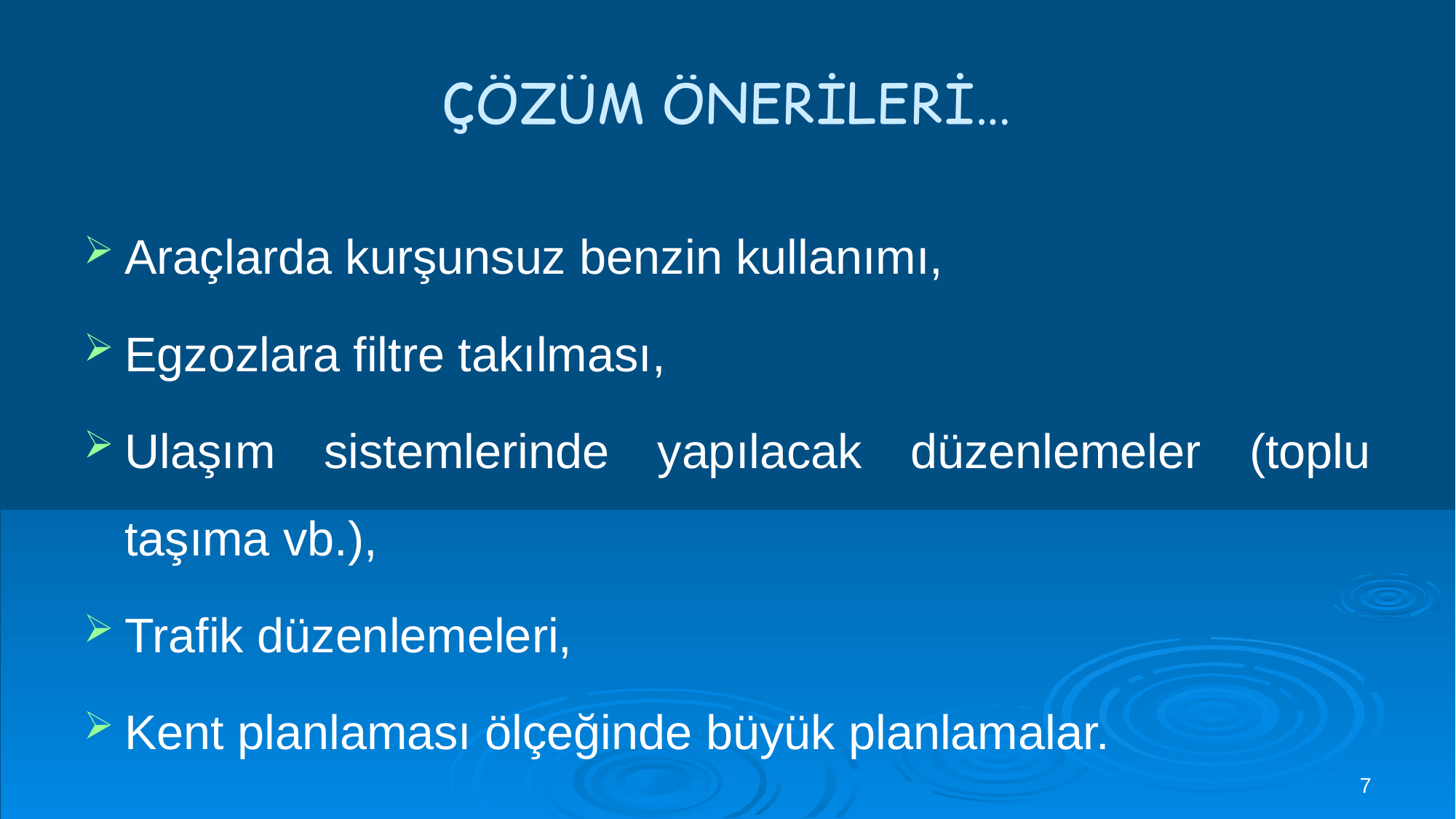

# ÇÖZÜM ÖNERİLERİ…
Araçlarda kurşunsuz benzin kullanımı,
Egzozlara filtre takılması,
Ulaşım sistemlerinde yapılacak düzenlemeler (toplu taşıma vb.),
Trafik düzenlemeleri,
Kent planlaması ölçeğinde büyük planlamalar.

7